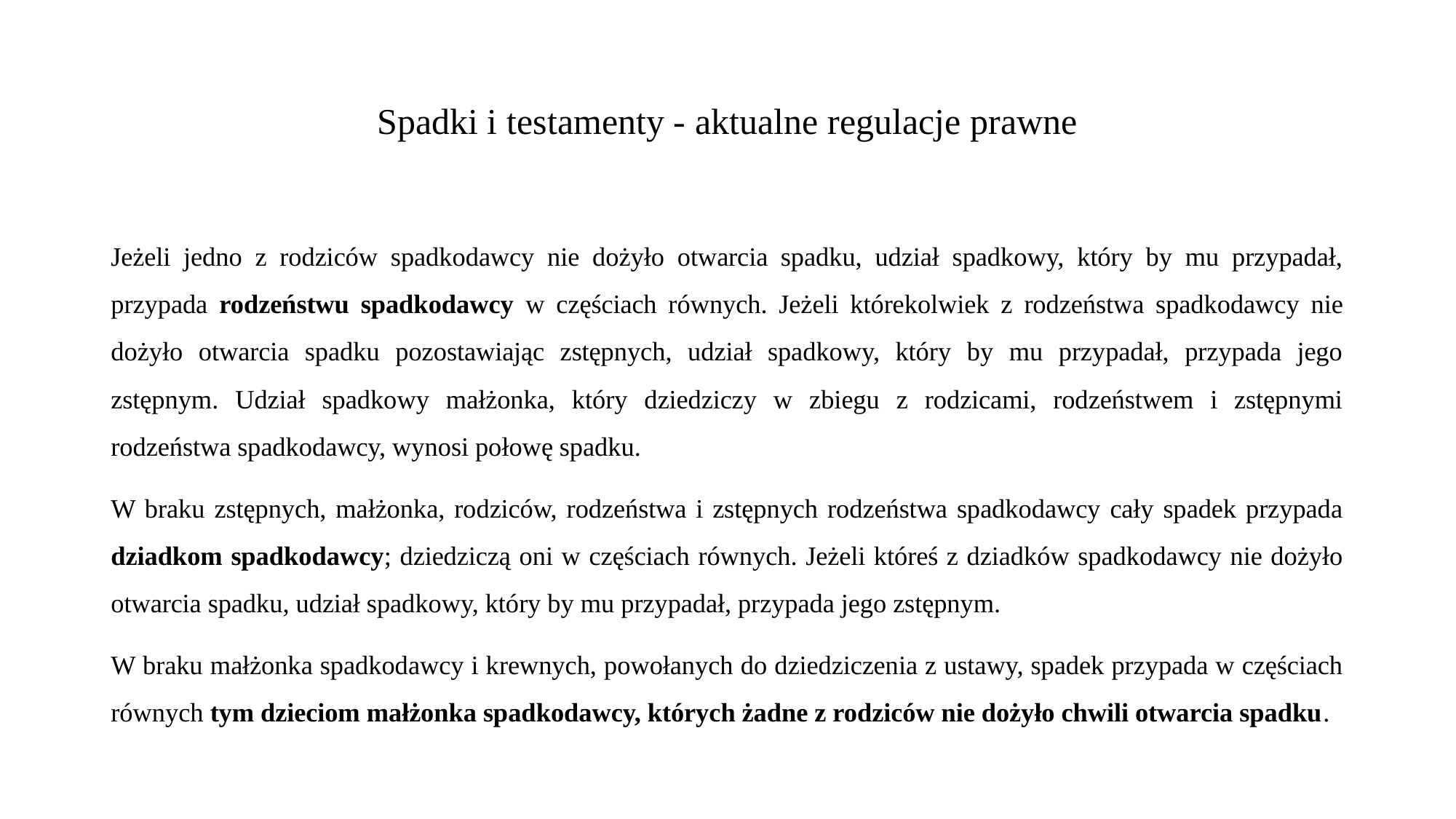

# Spadki i testamenty - aktualne regulacje prawne
Jeżeli jedno z rodziców spadkodawcy nie dożyło otwarcia spadku, udział spadkowy, który by mu przypadał, przypada rodzeństwu spadkodawcy w częściach równych. Jeżeli którekolwiek z rodzeństwa spadkodawcy nie dożyło otwarcia spadku pozostawiając zstępnych, udział spadkowy, który by mu przypadał, przypada jego zstępnym. Udział spadkowy małżonka, który dziedziczy w zbiegu z rodzicami, rodzeństwem i zstępnymi rodzeństwa spadkodawcy, wynosi połowę spadku.
W braku zstępnych, małżonka, rodziców, rodzeństwa i zstępnych rodzeństwa spadkodawcy cały spadek przypada dziadkom spadkodawcy; dziedziczą oni w częściach równych. Jeżeli któreś z dziadków spadkodawcy nie dożyło otwarcia spadku, udział spadkowy, który by mu przypadał, przypada jego zstępnym.
W braku małżonka spadkodawcy i krewnych, powołanych do dziedziczenia z ustawy, spadek przypada w częściach równych tym dzieciom małżonka spadkodawcy, których żadne z rodziców nie dożyło chwili otwarcia spadku.